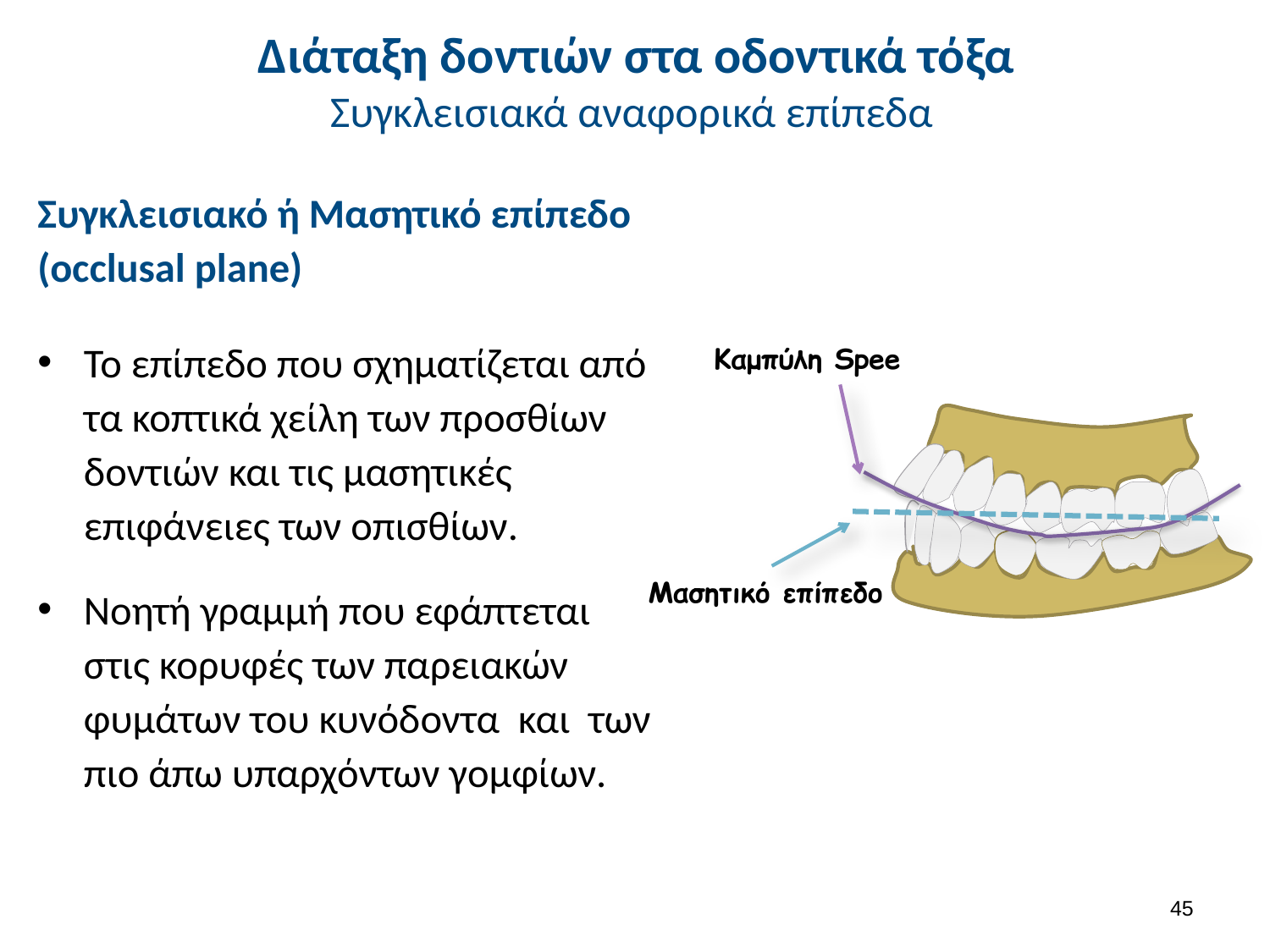

# Διάταξη δοντιών στα οδοντικά τόξα Συγκλεισιακά αναφορικά επίπεδα
Συγκλεισιακό ή Μασητικό επίπεδο
(occlusal plane)
Το επίπεδο που σχηματίζεται από τα κοπτικά χείλη των προσθίων δοντιών και τις μασητικές επιφάνειες των οπισθίων.
Νοητή γραμμή που εφάπτεται στις κορυφές των παρειακών φυμάτων του κυνόδοντα  και  των πιο άπω υπαρχόντων γομφίων.
Καμπύλη Spee

Μασητικό επίπεδο
45